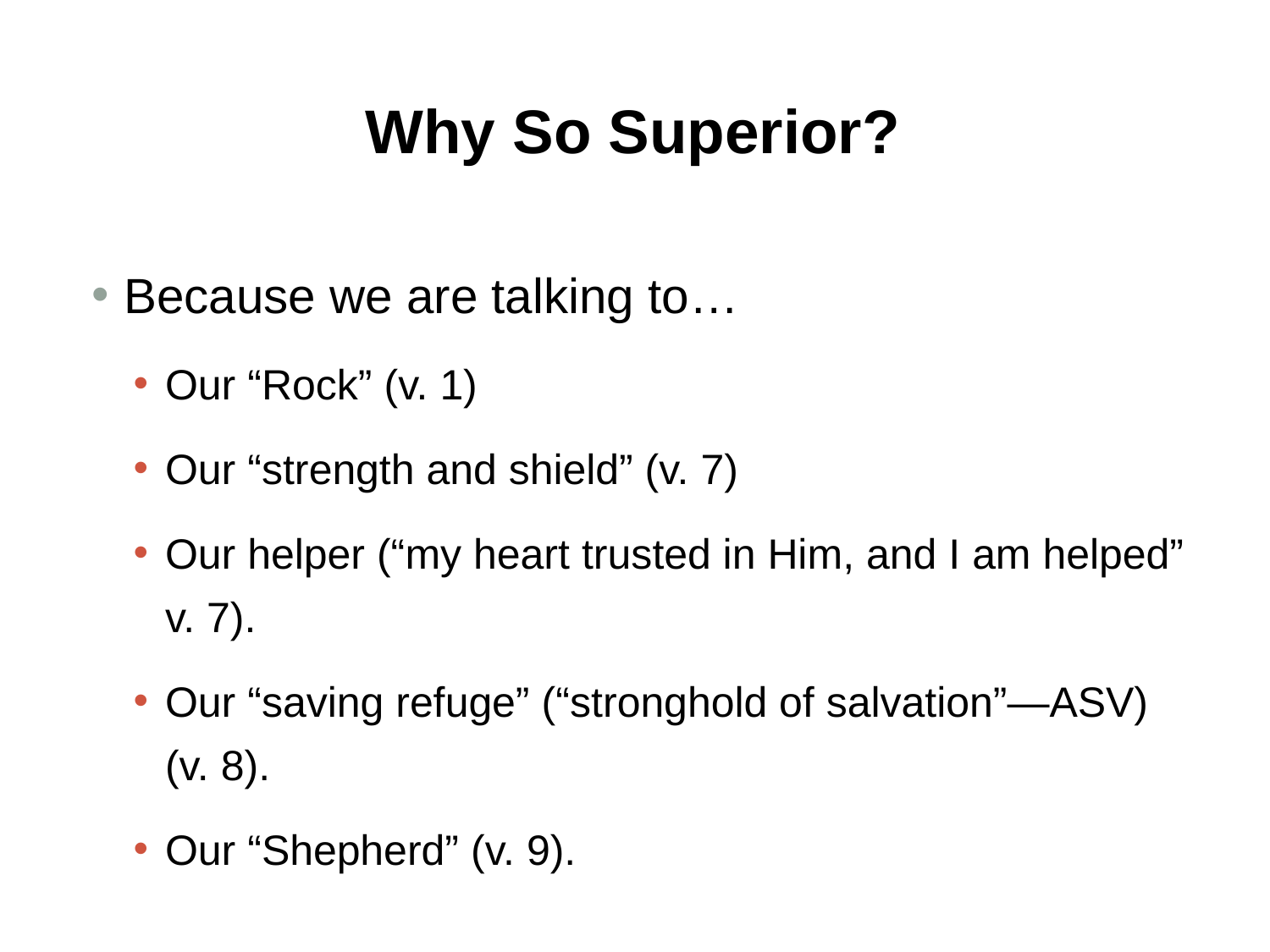

# Why So Superior?
Because we are talking to…
Our “Rock” (v. 1)
Our “strength and shield” (v. 7)
Our helper (“my heart trusted in Him, and I am helped” v. 7).
Our “saving refuge” (“stronghold of salvation”—ASV) (v. 8).
Our “Shepherd” (v. 9).